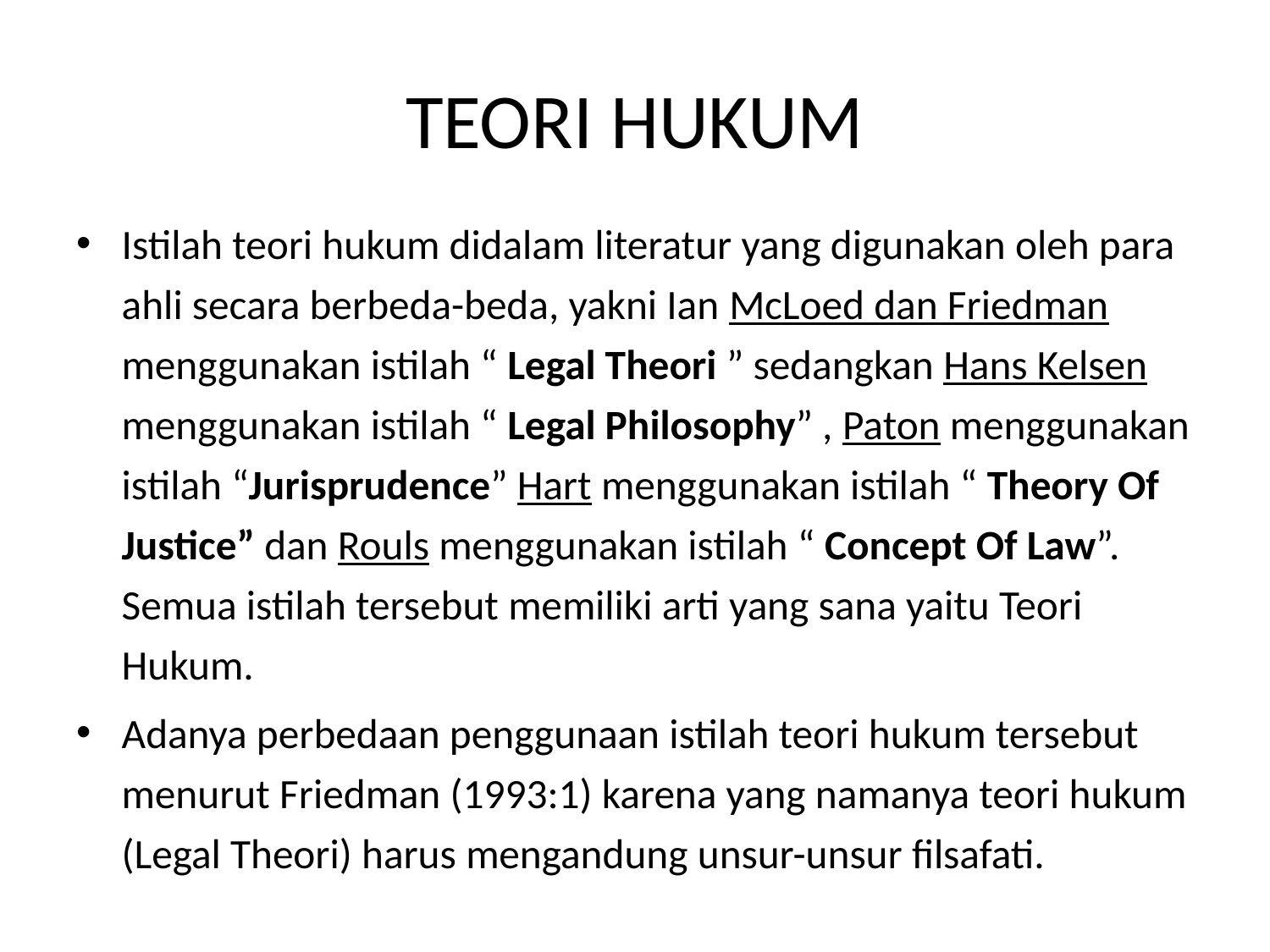

# TEORI HUKUM
Istilah teori hukum didalam literatur yang digunakan oleh para ahli secara berbeda-beda, yakni Ian McLoed dan Friedman menggunakan istilah “ Legal Theori ” sedangkan Hans Kelsen menggunakan istilah “ Legal Philosophy” , Paton menggunakan istilah “Jurisprudence” Hart menggunakan istilah “ Theory Of Justice” dan Rouls menggunakan istilah “ Concept Of Law”. Semua istilah tersebut memiliki arti yang sana yaitu Teori Hukum.
Adanya perbedaan penggunaan istilah teori hukum tersebut menurut Friedman (1993:1) karena yang namanya teori hukum (Legal Theori) harus mengandung unsur-unsur filsafati.